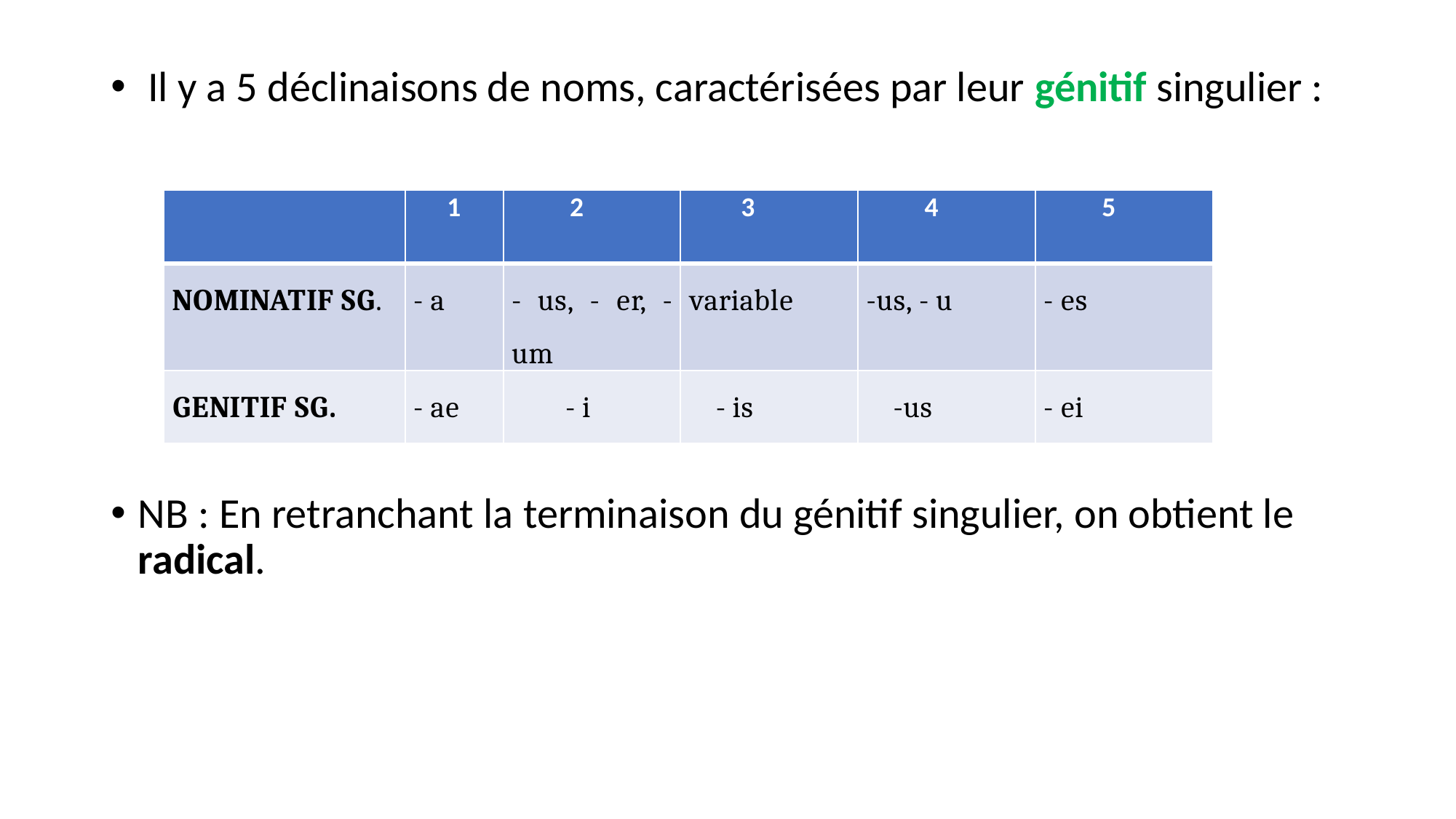

Il y a 5 déclinaisons de noms, caractérisées par leur génitif singulier :

NB : En retranchant la terminaison du génitif singulier, on obtient le radical.

|  | 1 | 2 | 3 | 4 | 5 |
| --- | --- | --- | --- | --- | --- |
| NOMINATIF SG. | - a | - us, - er, - um | variable | -us, - u | - es |
| GENITIF SG. | - ae | - i | - is | -us | - ei |